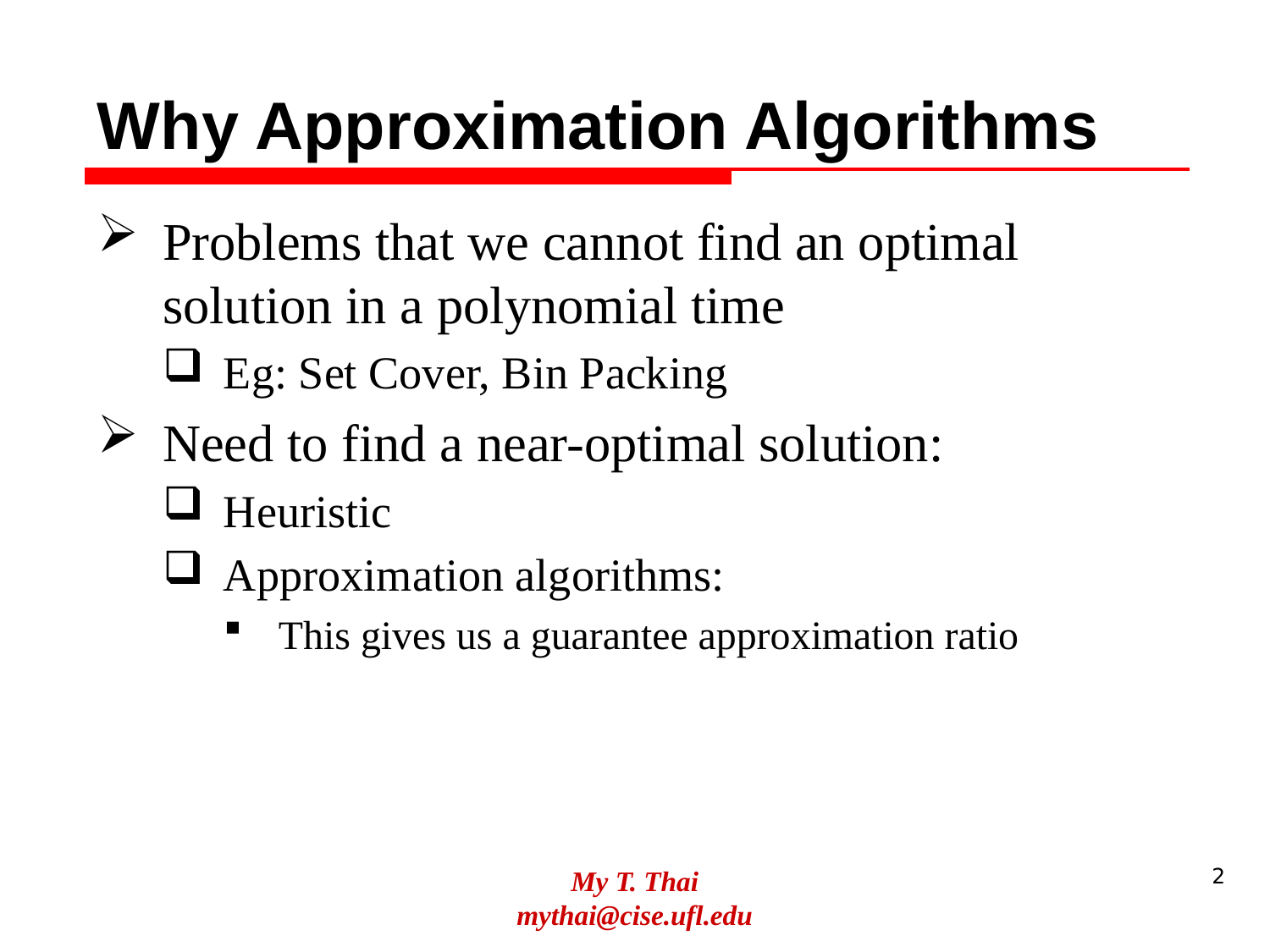

# Why Approximation Algorithms
Problems that we cannot find an optimal solution in a polynomial time
Eg: Set Cover, Bin Packing
Need to find a near-optimal solution:
Heuristic
Approximation algorithms:
This gives us a guarantee approximation ratio
My T. Thai
mythai@cise.ufl.edu
2